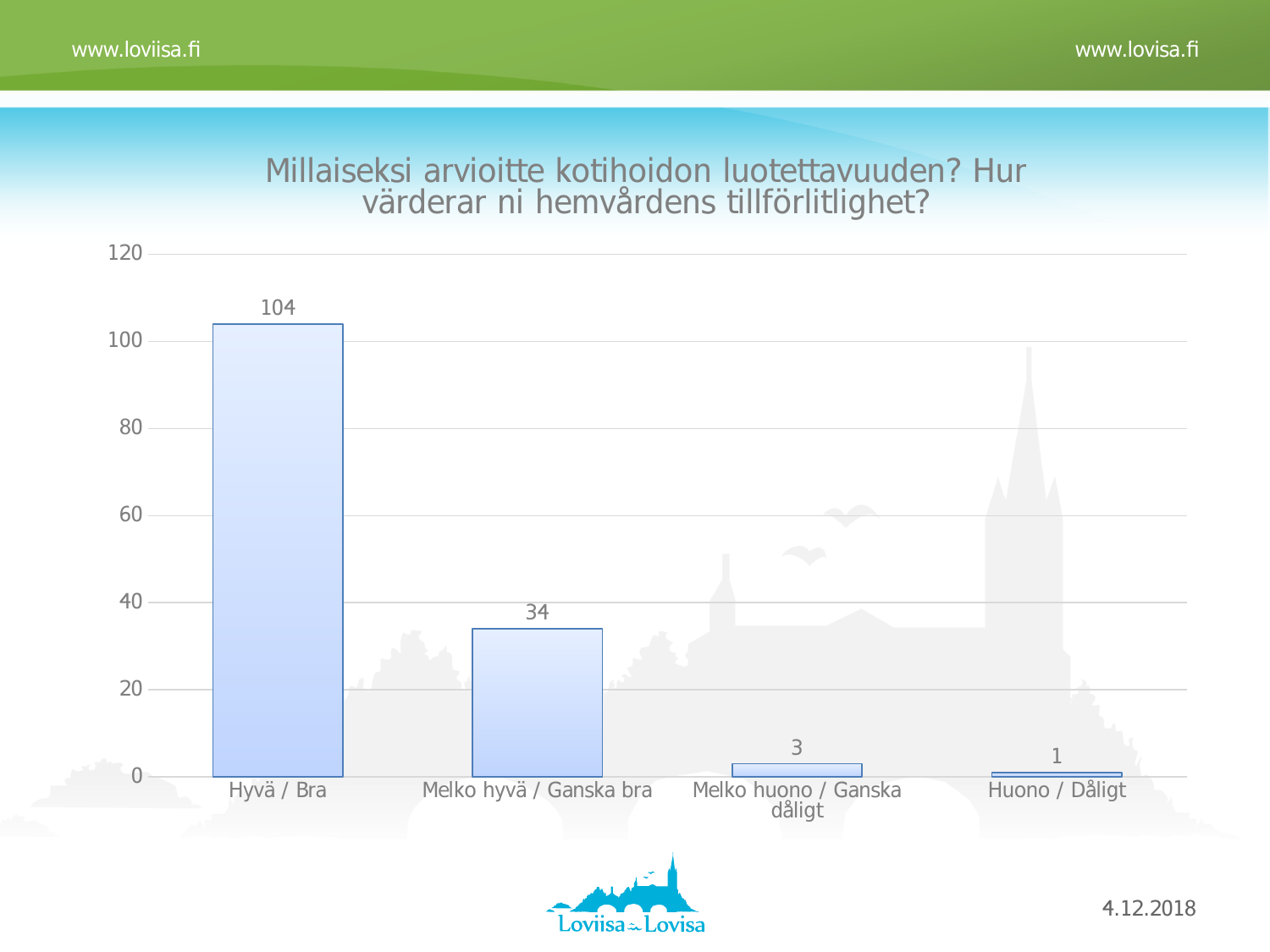

### Chart: Millaiseksi arvioitte kotihoidon luotettavuuden? Hur värderar ni hemvårdens tillförlitlighet?

| Category |  |
|---|---|
| Hyvä / Bra | 104.0 |
| Melko hyvä / Ganska bra | 34.0 |
| Melko huono / Ganska dåligt | 3.0 |
| Huono / Dåligt | 1.0 |
4.12.2018